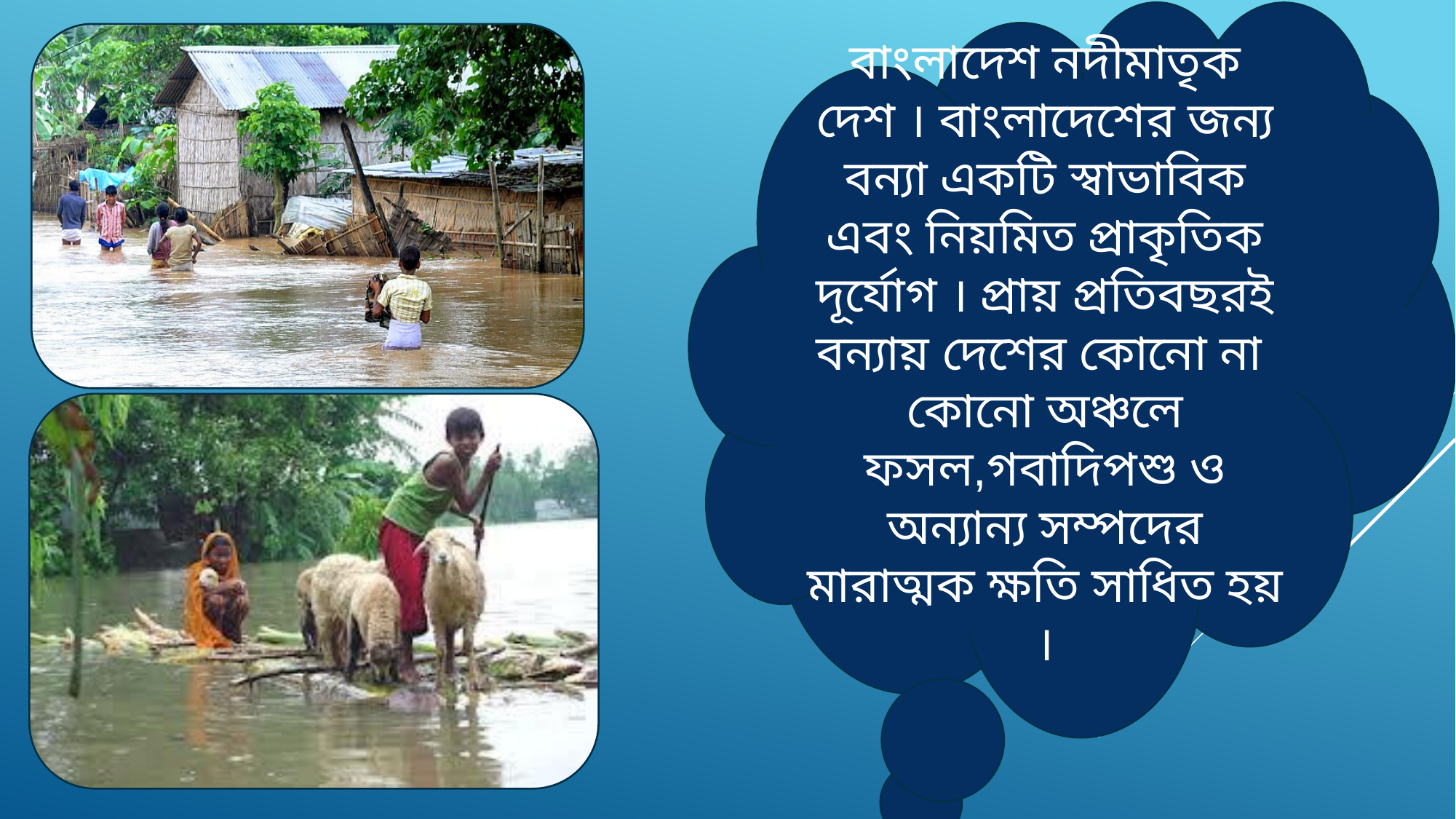

বাংলাদেশ নদীমাতৃক দেশ । বাংলাদেশের জন্য বন্যা একটি স্বাভাবিক এবং নিয়মিত প্রাকৃতিক দূর্যোগ । প্রায় প্রতিবছরই বন্যায় দেশের কোনো না  কোনো অঞ্চলে ফসল,গবাদিপশু ও অন্যান্য সম্পদের মারাত্মক ক্ষতি সাধিত হয় ।